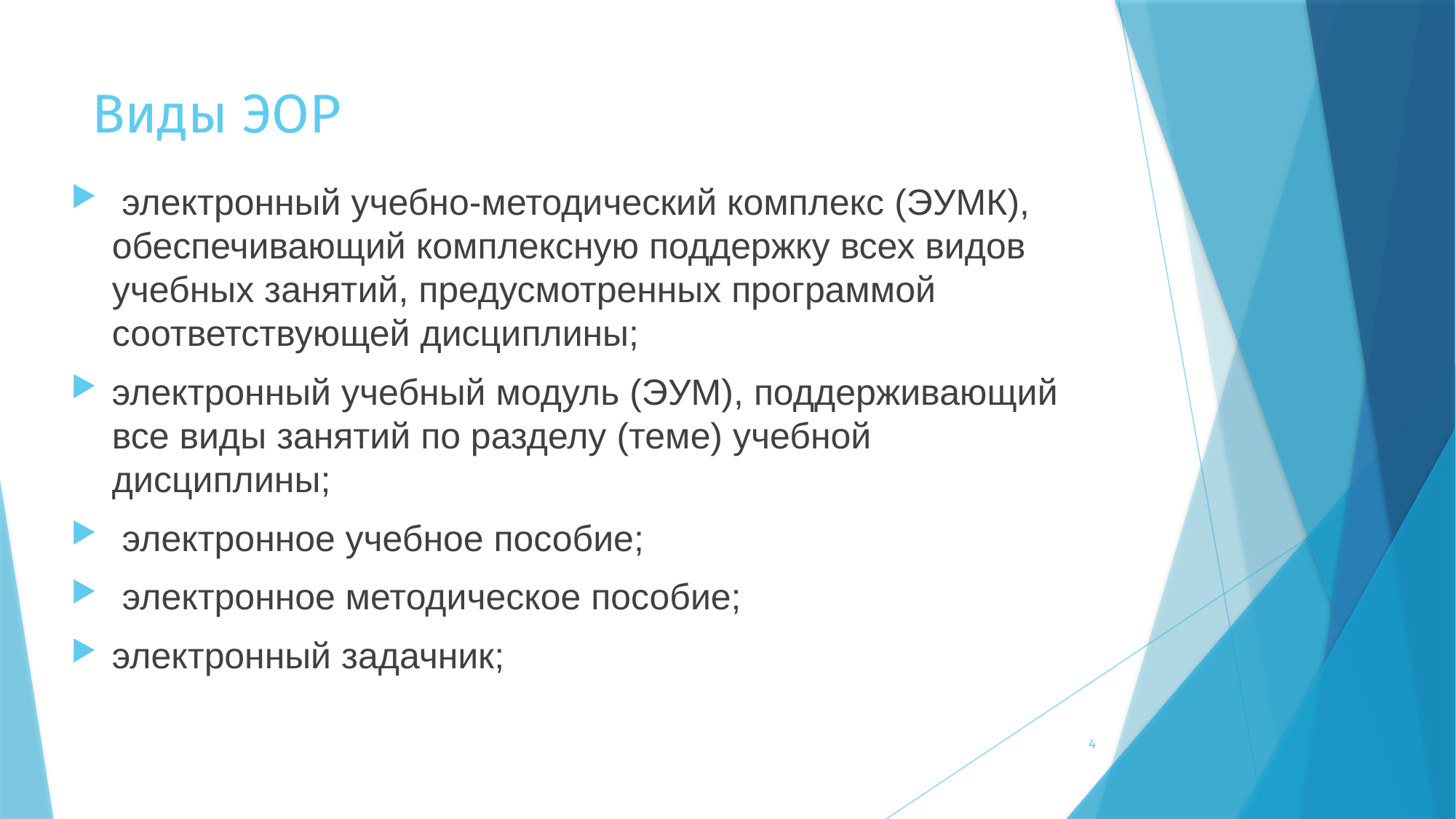

# Виды ЭОР
 электронный учебно-методический комплекс (ЭУМК), обеспечивающий комплексную поддержку всех видов учебных занятий, предусмотренных программой соответствующей дисциплины;
электронный учебный модуль (ЭУМ), поддерживающий все виды занятий по разделу (теме) учебной дисциплины;
 электронное учебное пособие;
 электронное методическое пособие;
электронный задачник;
4